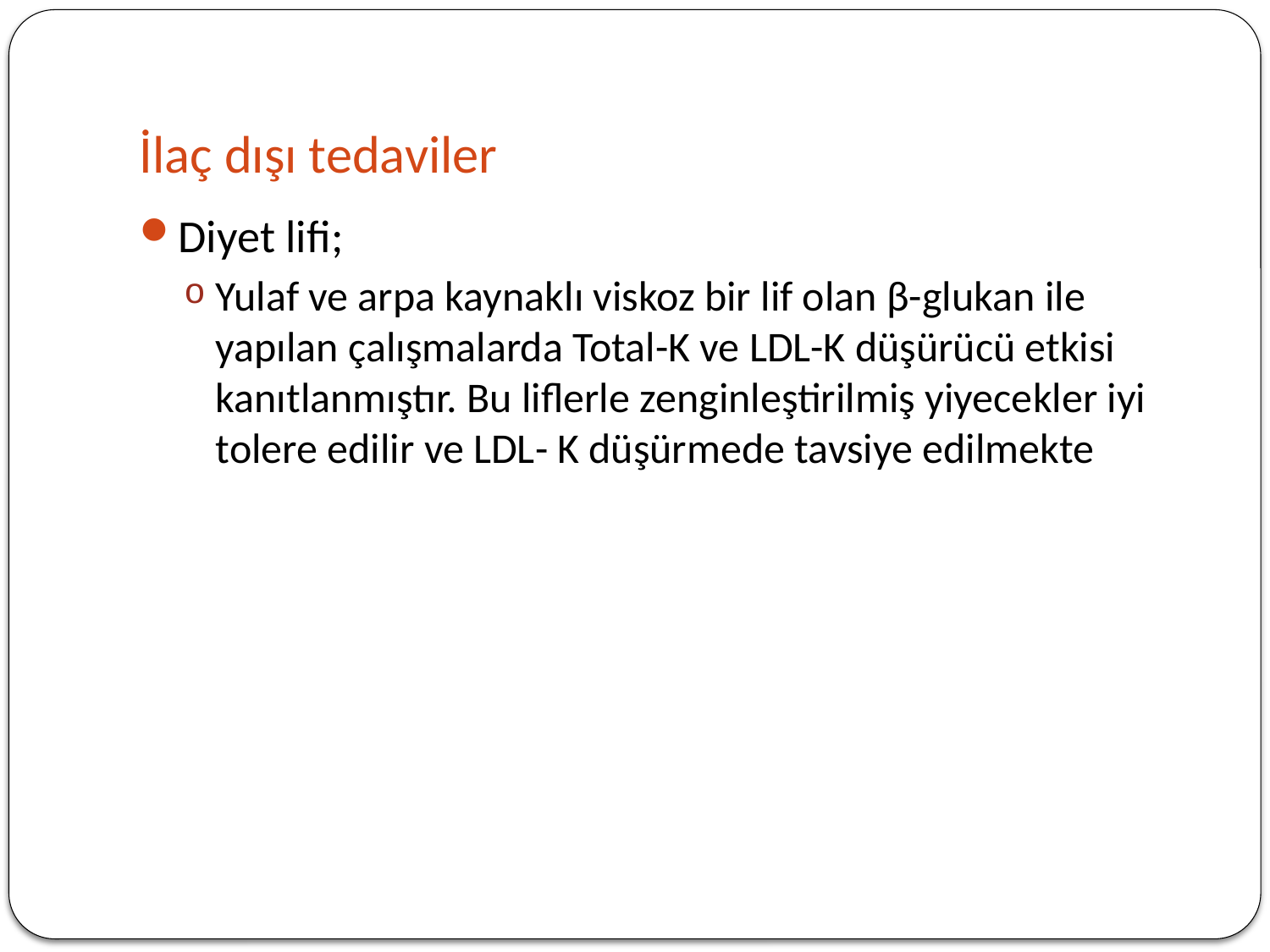

# İlaç dışı tedaviler
Diyet lifi;
Yulaf ve arpa kaynaklı viskoz bir lif olan β-glukan ile yapılan çalışmalarda Total-K ve LDL-K düşürücü etkisi kanıtlanmıştır. Bu liflerle zenginleştirilmiş yiyecekler iyi tolere edilir ve LDL- K düşürmede tavsiye edilmekte